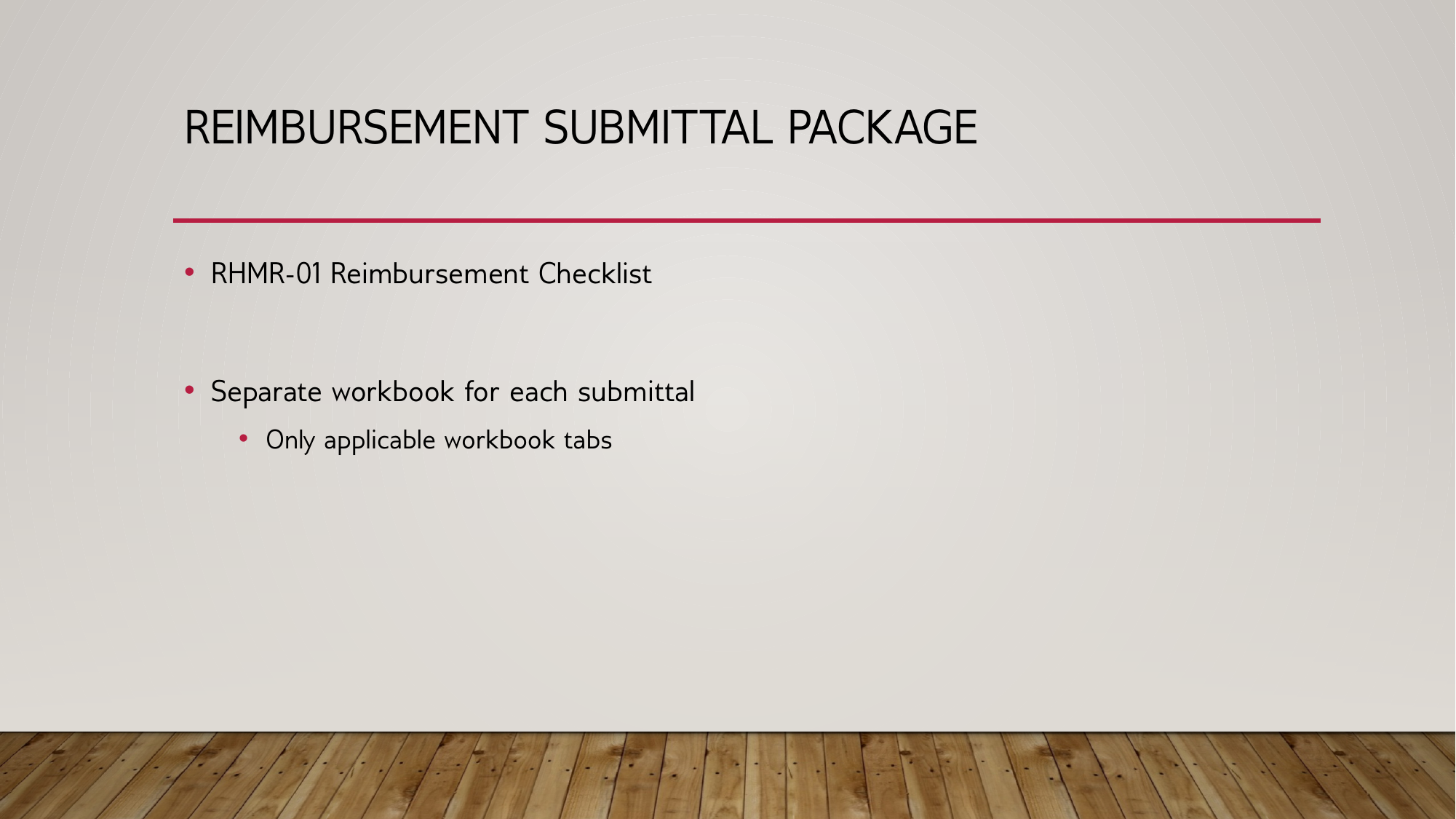

# Reimbursement Submittal Package
RHMR-01 Reimbursement Checklist

Separate workbook for each submittal
Only applicable workbook tabs